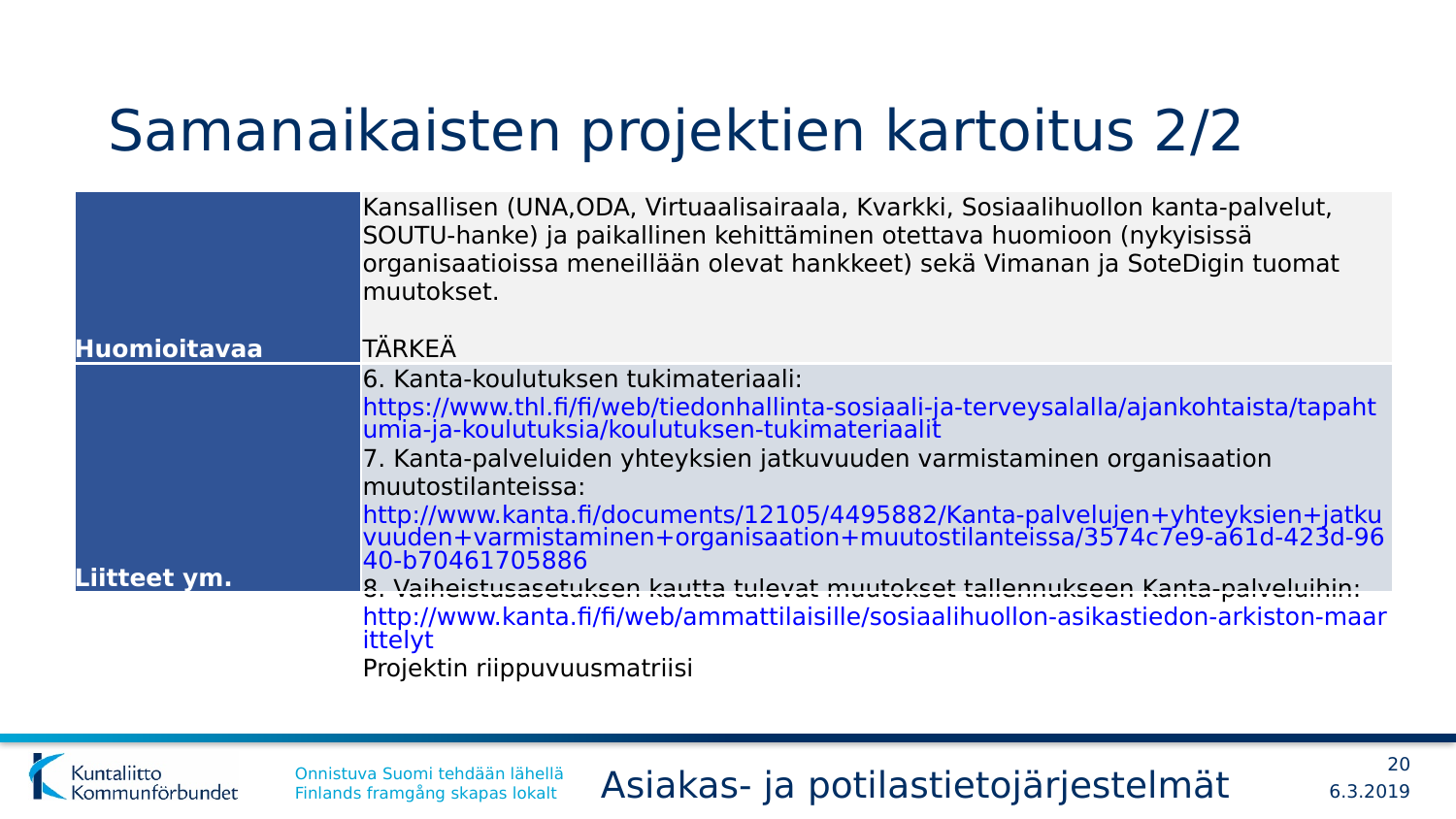

# Samanaikaisten projektien kartoitus 2/2
| Huomioitavaa | Kansallisen (UNA,ODA, Virtuaalisairaala, Kvarkki, Sosiaalihuollon kanta-palvelut, SOUTU-hanke) ja paikallinen kehittäminen otettava huomioon (nykyisissä organisaatioissa meneillään olevat hankkeet) sekä Vimanan ja SoteDigin tuomat muutokset. TÄRKEÄ |
| --- | --- |
| Liitteet ym. | 6. Kanta-koulutuksen tukimateriaali: https://www.thl.fi/fi/web/tiedonhallinta-sosiaali-ja-terveysalalla/ajankohtaista/tapahtumia-ja-koulutuksia/koulutuksen-tukimateriaalit 7. Kanta-palveluiden yhteyksien jatkuvuuden varmistaminen organisaation muutostilanteissa: http://www.kanta.fi/documents/12105/4495882/Kanta-palvelujen+yhteyksien+jatkuvuuden+varmistaminen+organisaation+muutostilanteissa/3574c7e9-a61d-423d-9640-b70461705886 8. Vaiheistusasetuksen kautta tulevat muutokset tallennukseen Kanta-palveluihin: http://www.kanta.fi/fi/web/ammattilaisille/sosiaalihuollon-asikastiedon-arkiston-maarittelyt Projektin riippuvuusmatriisi |
20
Asiakas- ja potilastietojärjestelmät
6.3.2019